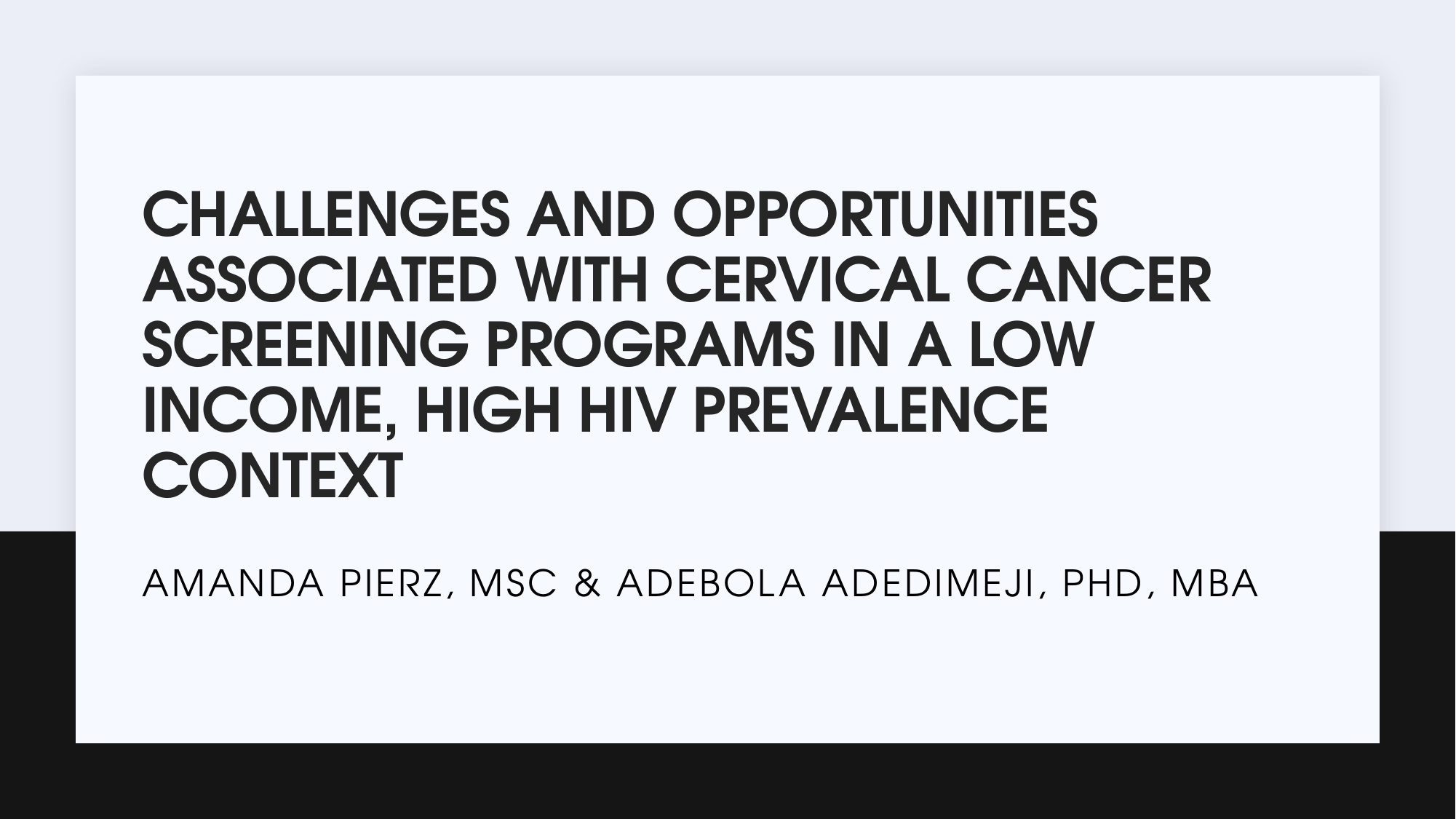

# Challenges and opportunities associated with cervical cancer screening programs in a low income, high HIV prevalence context
Amanda Pierz, MSc & Adebola Adedimeji, PhD, MBA